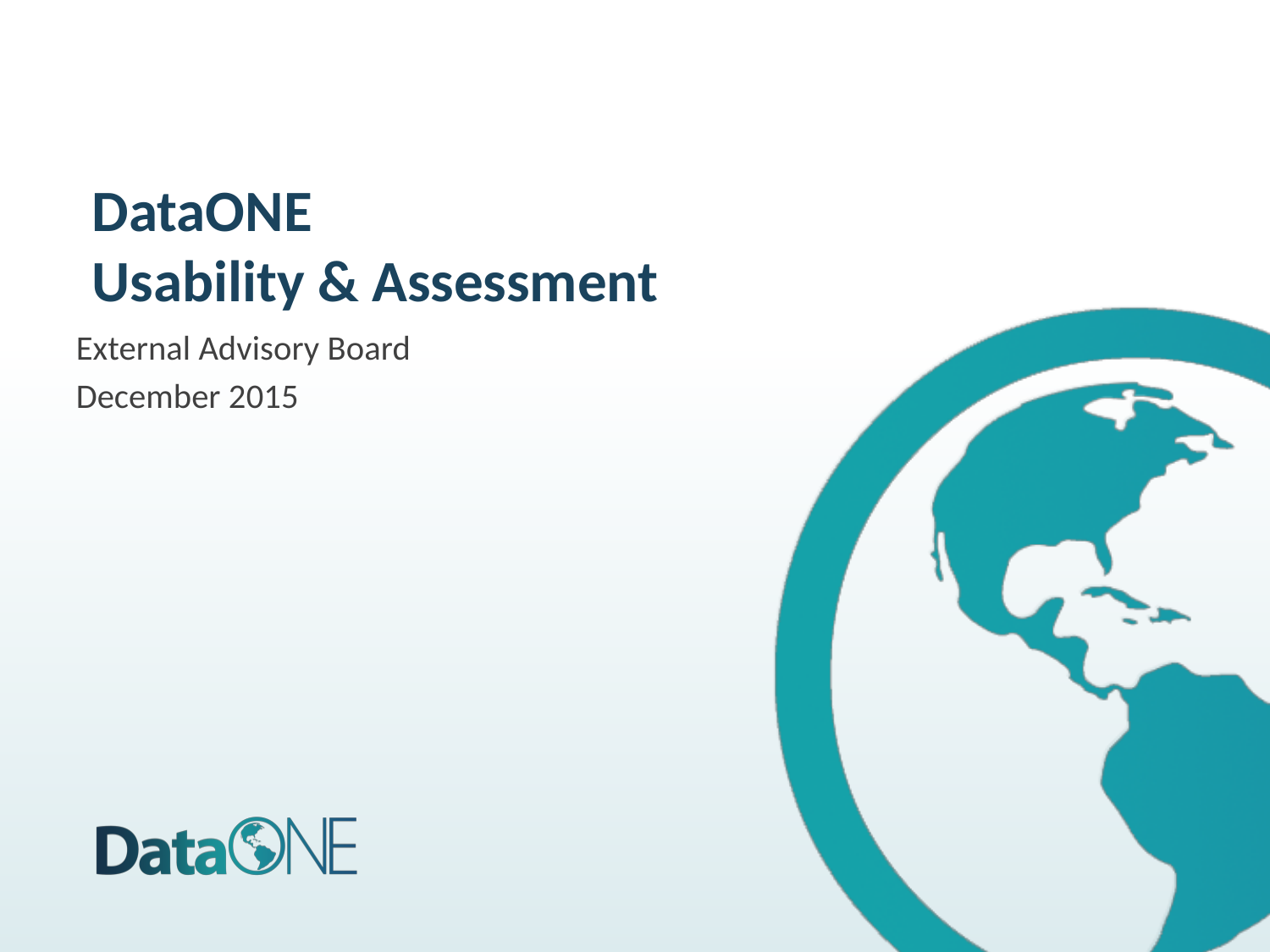

# DataONE Usability & Assessment
External Advisory Board
December 2015